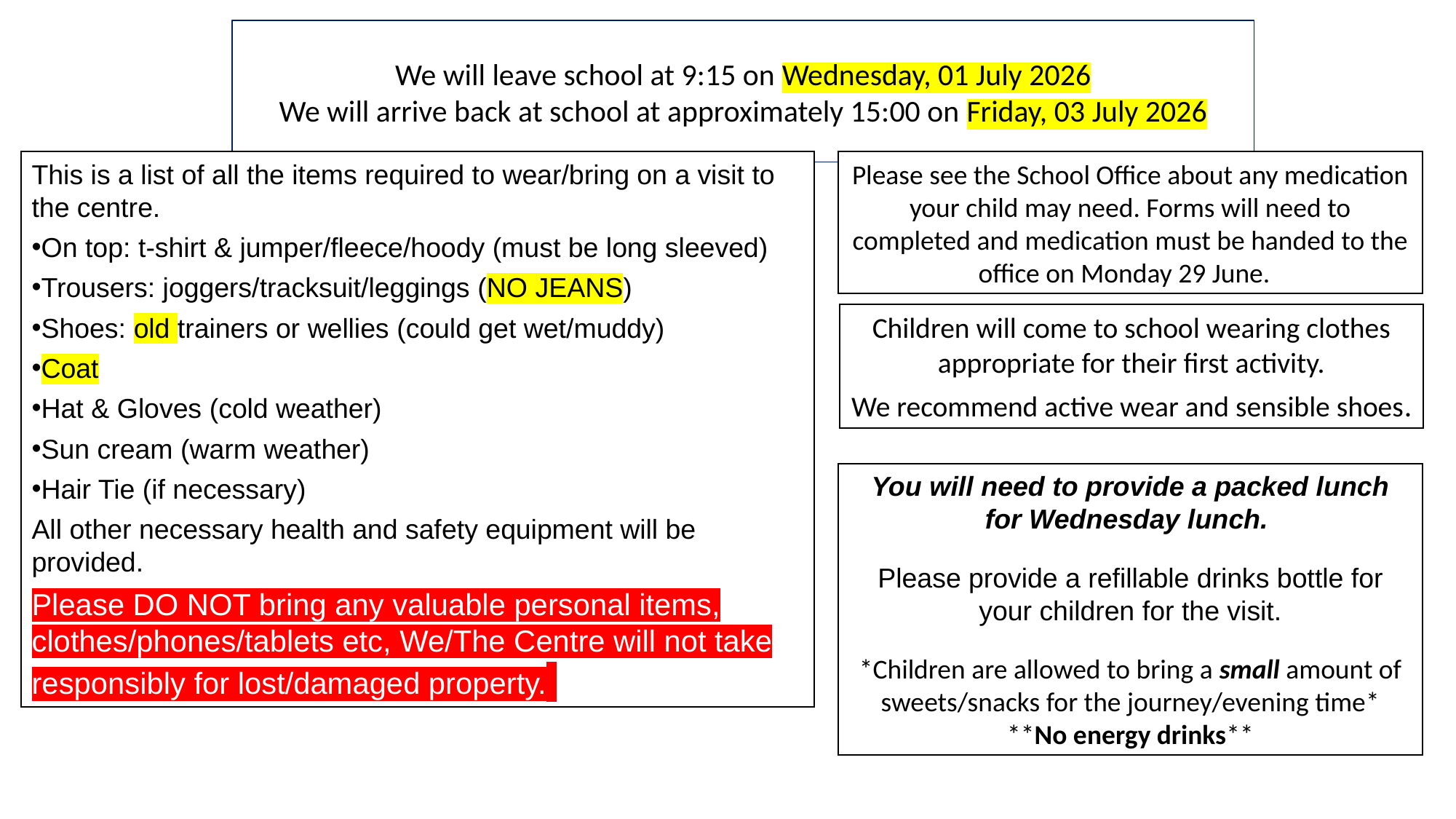

We will leave school at 9:15 on Wednesday, 01 July 2026
We will arrive back at school at approximately 15:00 on Friday, 03 July 2026

Please see the School Office about any medication your child may need. Forms will need to completed and medication must be handed to the office on Monday 29 June.
This is a list of all the items required to wear/bring on a visit to the centre.
On top: t-shirt & jumper/fleece/hoody (must be long sleeved)
Trousers: joggers/tracksuit/leggings (NO JEANS)
Shoes: old trainers or wellies (could get wet/muddy)
Coat
Hat & Gloves (cold weather)
Sun cream (warm weather)
Hair Tie (if necessary)
All other necessary health and safety equipment will be provided.
Please DO NOT bring any valuable personal items, clothes/phones/tablets etc, We/The Centre will not take responsibly for lost/damaged property.
Children will come to school wearing clothes appropriate for their first activity.
We recommend active wear and sensible shoes.
You will need to provide a packed lunch for Wednesday lunch.

Please provide a refillable drinks bottle for your children for the visit.

*Children are allowed to bring a small amount of sweets/snacks for the journey/evening time*
**No energy drinks**